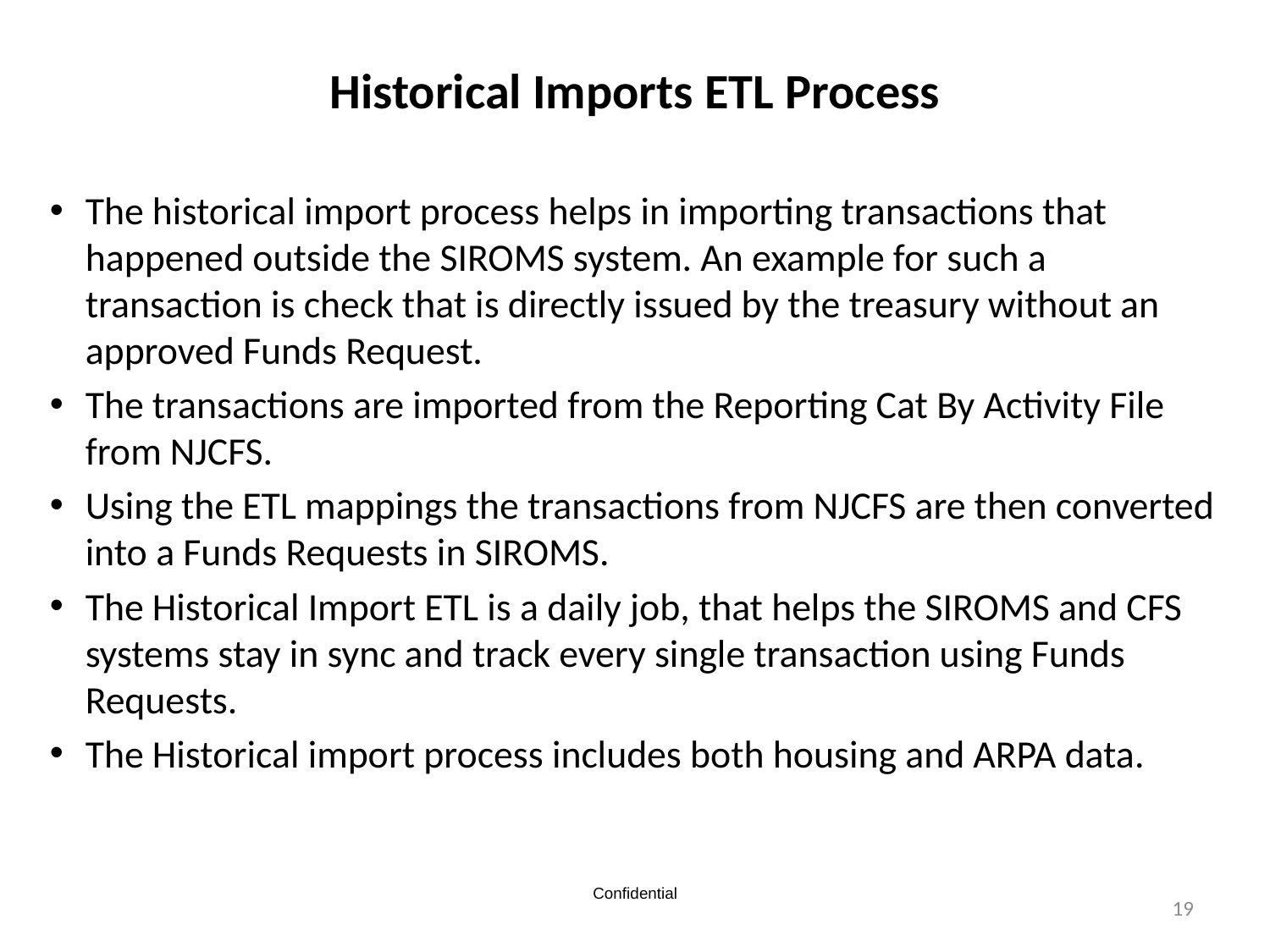

# Historical Imports ETL Process
The historical import process helps in importing transactions that happened outside the SIROMS system. An example for such a transaction is check that is directly issued by the treasury without an approved Funds Request.
The transactions are imported from the Reporting Cat By Activity File from NJCFS.
Using the ETL mappings the transactions from NJCFS are then converted into a Funds Requests in SIROMS.
The Historical Import ETL is a daily job, that helps the SIROMS and CFS systems stay in sync and track every single transaction using Funds Requests.
The Historical import process includes both housing and ARPA data.
19